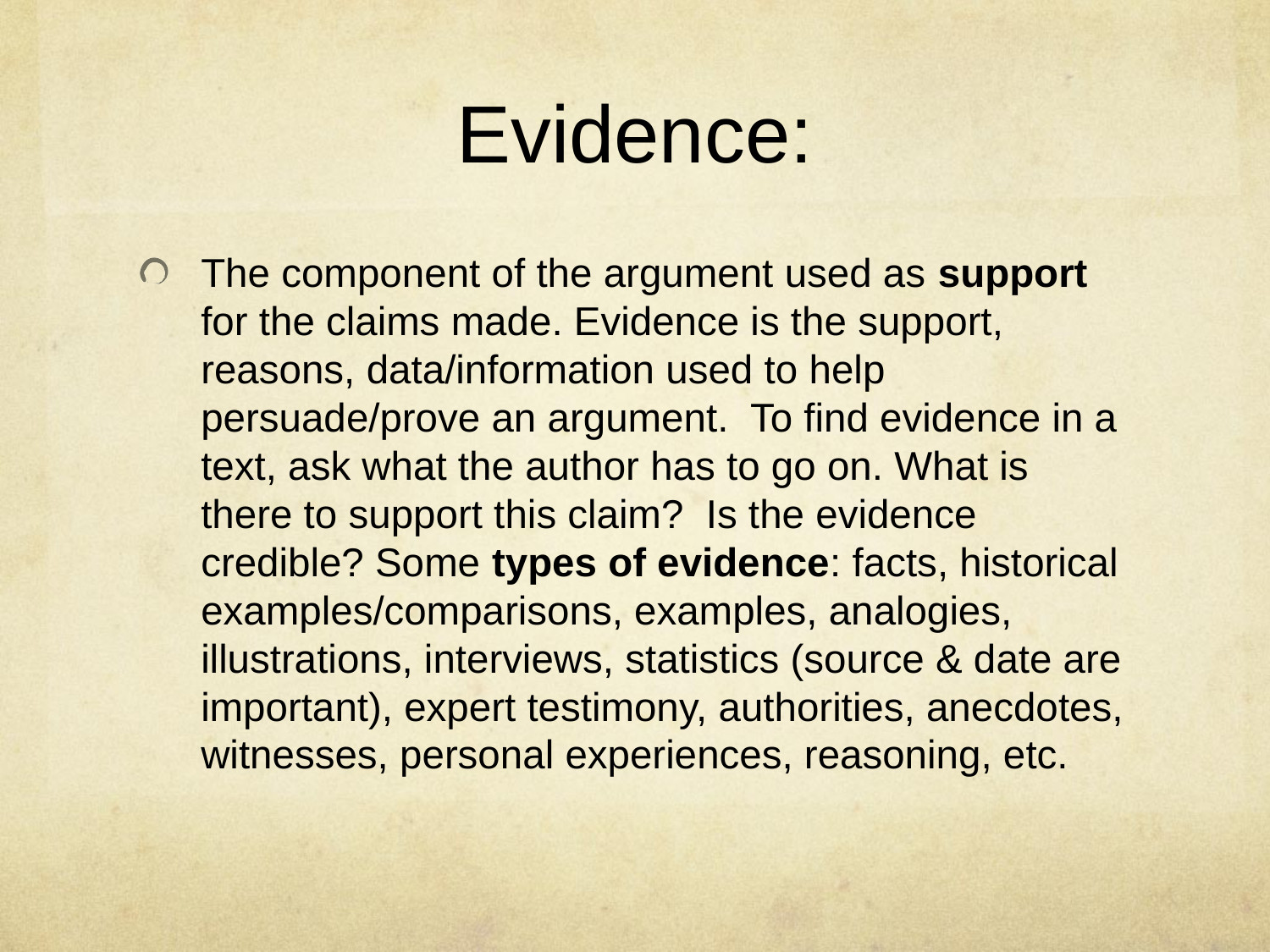

# Evidence:
The component of the argument used as support for the claims made. Evidence is the support, reasons, data/information used to help persuade/prove an argument.  To find evidence in a text, ask what the author has to go on. What is there to support this claim?  Is the evidence credible? Some types of evidence: facts, historical examples/comparisons, examples, analogies, illustrations, interviews, statistics (source & date are important), expert testimony, authorities, anecdotes, witnesses, personal experiences, reasoning, etc.